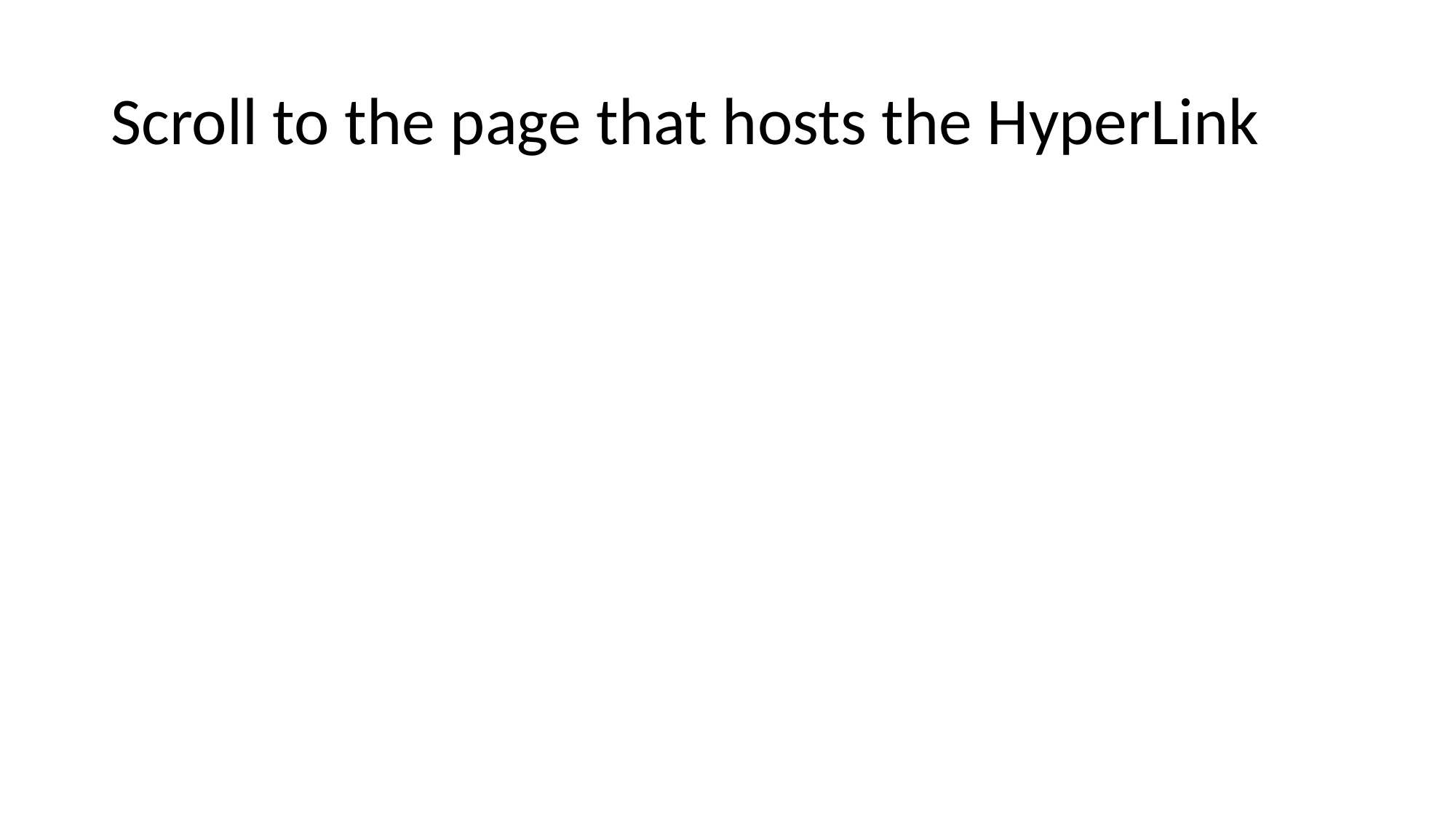

# Scroll to the page that hosts the HyperLink